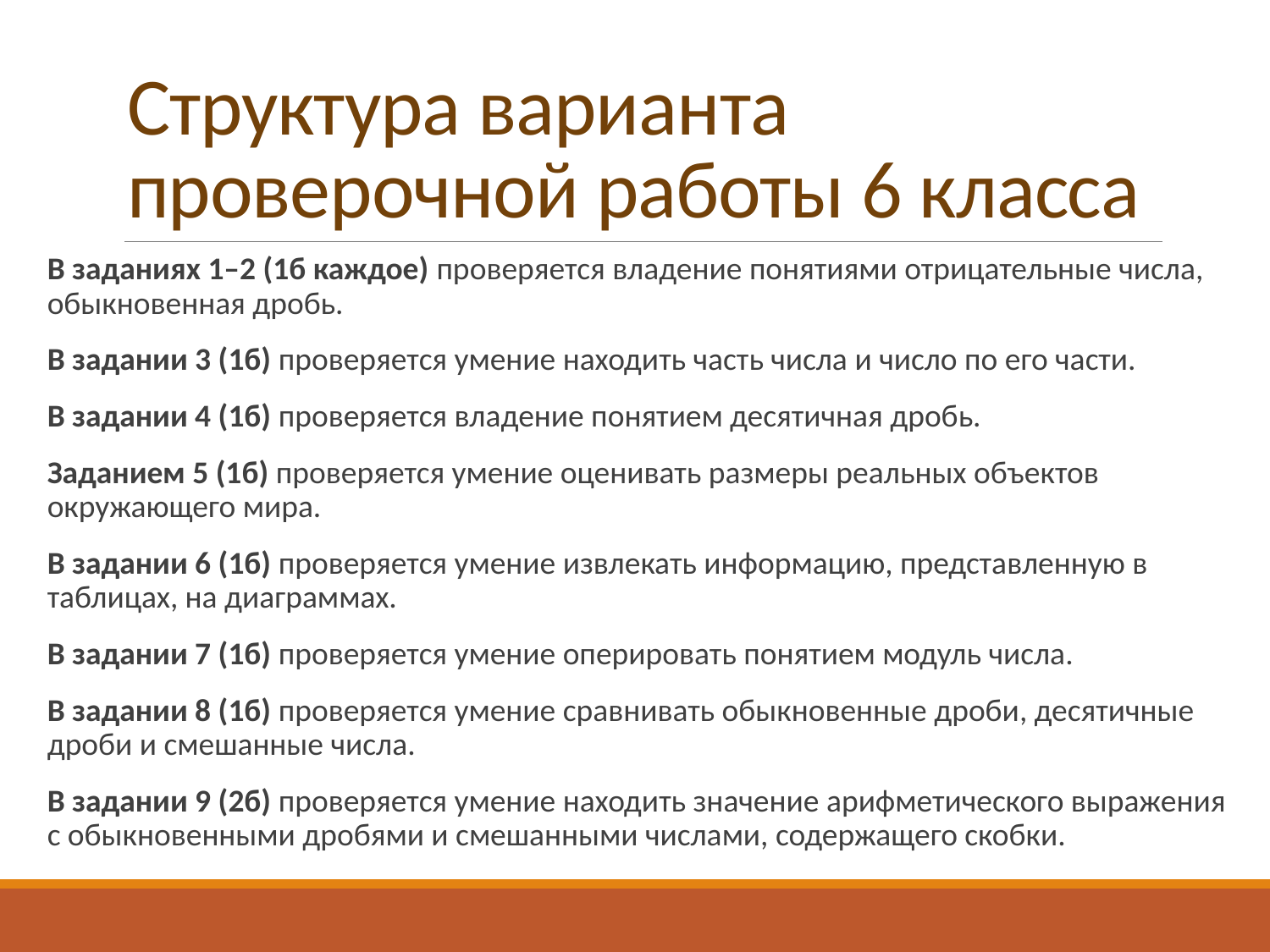

# Структура варианта проверочной работы 6 класса
В заданиях 1–2 (1б каждое) проверяется владение понятиями отрицательные числа, обыкновенная дробь.
В задании 3 (1б) проверяется умение находить часть числа и число по его части.
В задании 4 (1б) проверяется владение понятием десятичная дробь.
Заданием 5 (1б) проверяется умение оценивать размеры реальных объектов окружающего мира.
В задании 6 (1б) проверяется умение извлекать информацию, представленную в таблицах, на диаграммах.
В задании 7 (1б) проверяется умение оперировать понятием модуль числа.
В задании 8 (1б) проверяется умение сравнивать обыкновенные дроби, десятичные дроби и смешанные числа.
В задании 9 (2б) проверяется умение находить значение арифметического выражения с обыкновенными дробями и смешанными числами, содержащего скобки.